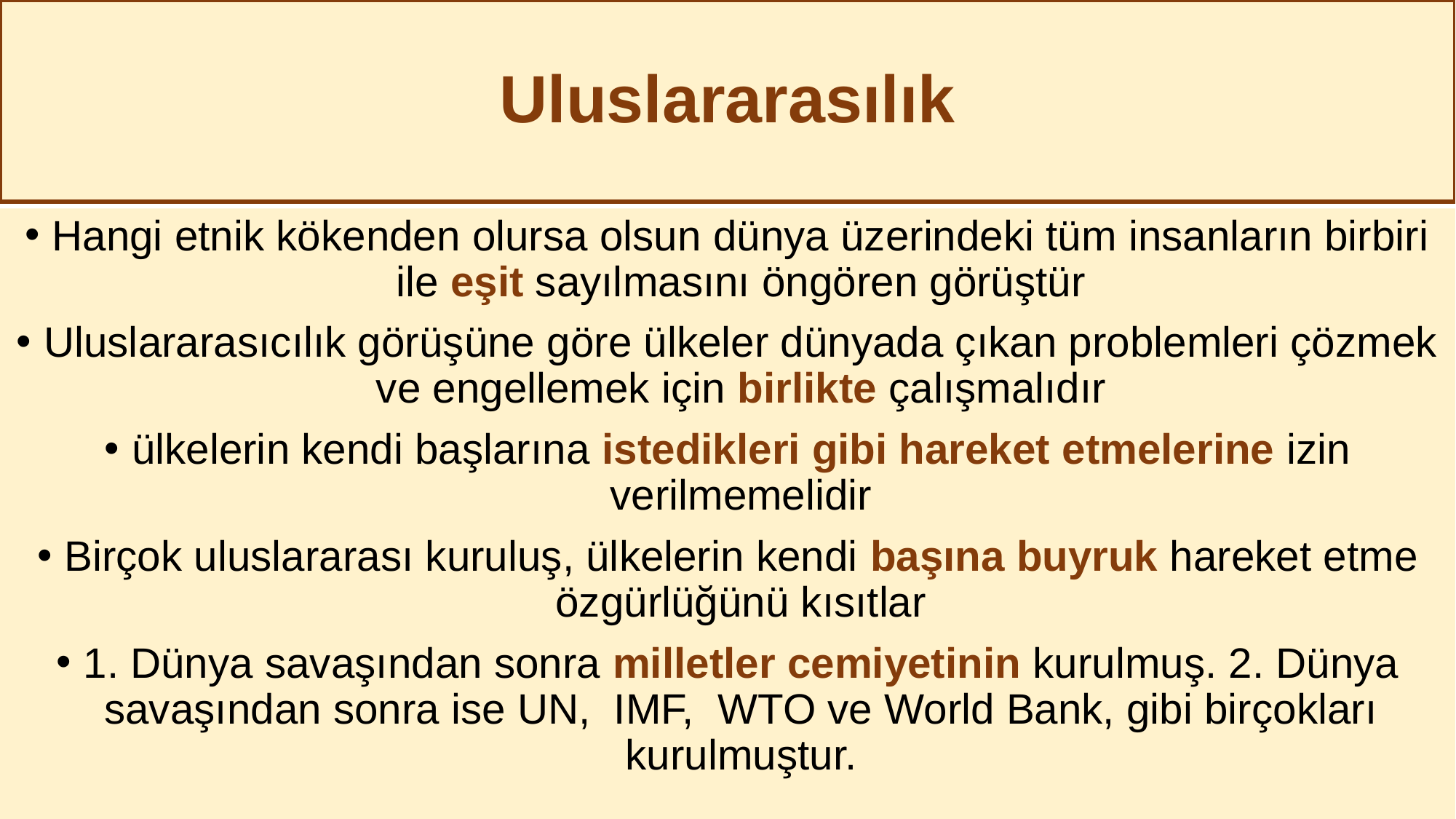

# Uluslararasılık
Hangi etnik kökenden olursa olsun dünya üzerindeki tüm insanların birbiri ile eşit sayılmasını öngören görüştür
Uluslararasıcılık görüşüne göre ülkeler dünyada çıkan problemleri çözmek ve engellemek için birlikte çalışmalıdır
ülkelerin kendi başlarına istedikleri gibi hareket etmelerine izin verilmemelidir
Birçok uluslararası kuruluş, ülkelerin kendi başına buyruk hareket etme özgürlüğünü kısıtlar
1. Dünya savaşından sonra milletler cemiyetinin kurulmuş. 2. Dünya savaşından sonra ise UN,  IMF,  WTO ve World Bank, gibi birçokları kurulmuştur.